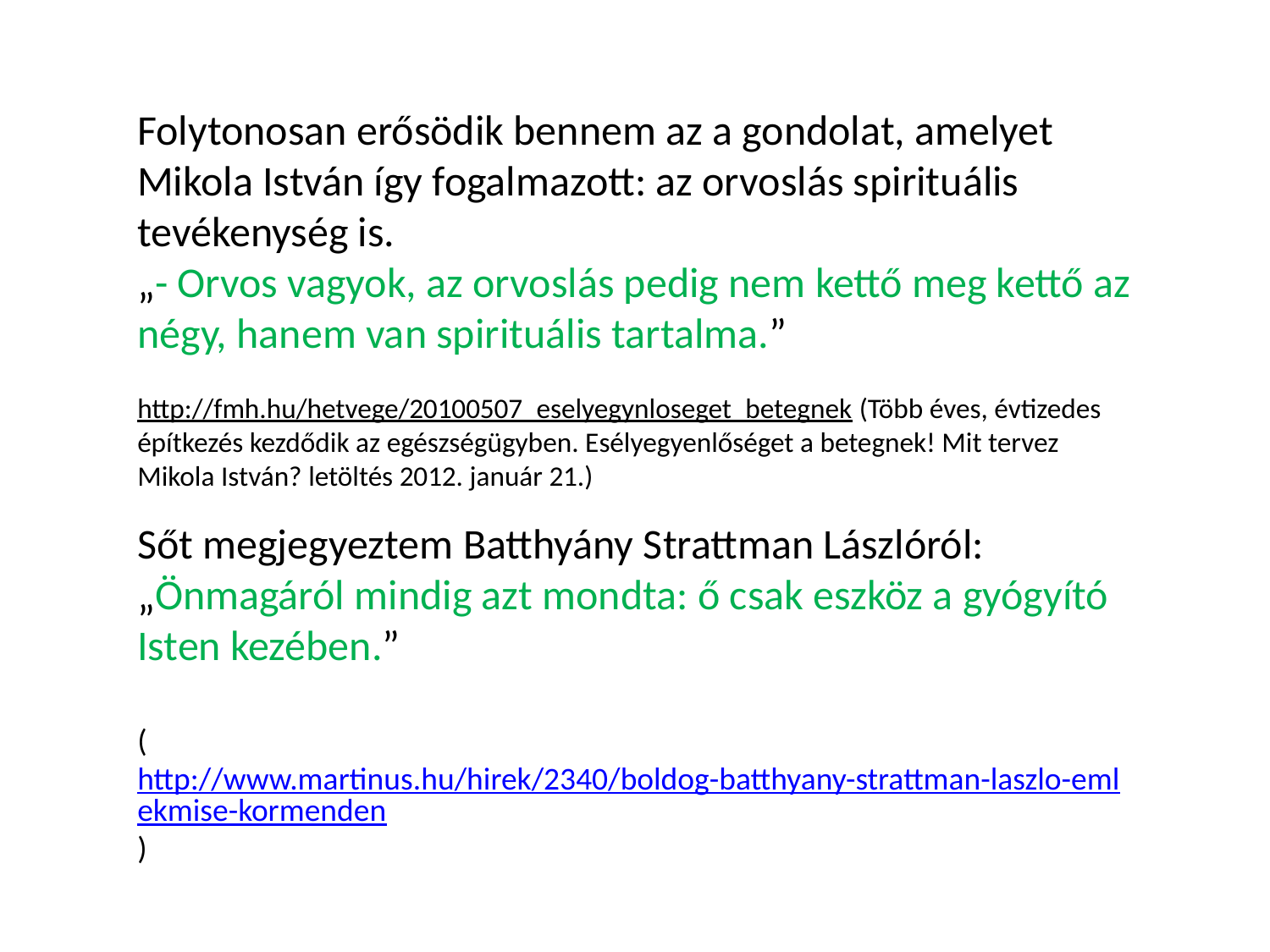

Folytonosan erősödik bennem az a gondolat, amelyet Mikola István így fogalmazott: az orvoslás spirituális tevékenység is.
„- Orvos vagyok, az orvoslás pedig nem kettő meg kettő az négy, hanem van spirituális tartalma.”

http://fmh.hu/hetvege/20100507_eselyegynloseget_betegnek (Több éves, évtizedes építkezés kezdődik az egészségügyben. Esélyegyenlőséget a betegnek! Mit tervez Mikola István? letöltés 2012. január 21.)

Sőt megjegyeztem Batthyány Strattman Lászlóról: „Önmagáról mindig azt mondta: ő csak eszköz a gyógyító Isten kezében.”

(http://www.martinus.hu/hirek/2340/boldog-batthyany-strattman-laszlo-emlekmise-kormenden)